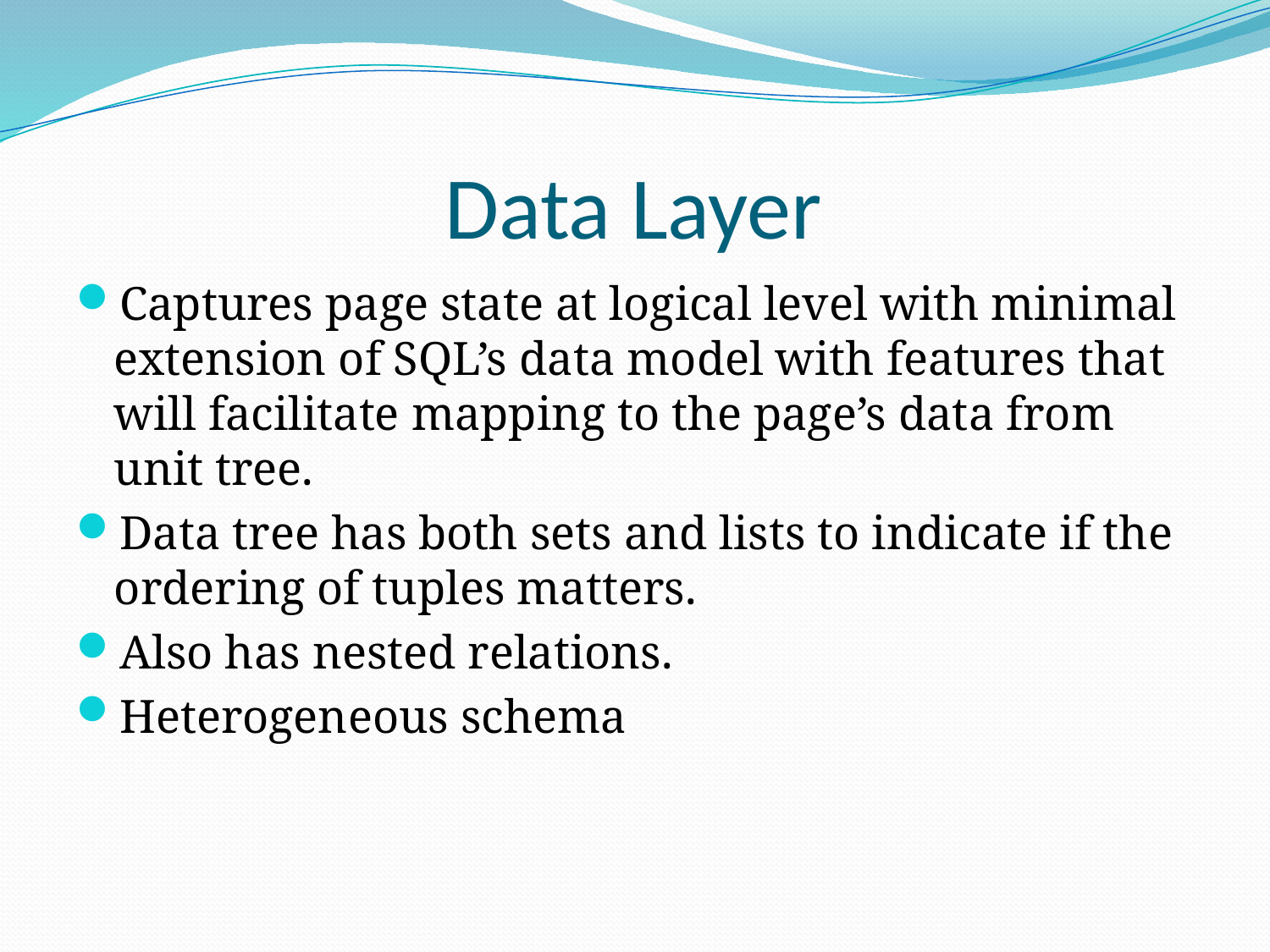

# Data Layer
Captures page state at logical level with minimal extension of SQL’s data model with features that will facilitate mapping to the page’s data from unit tree.
Data tree has both sets and lists to indicate if the ordering of tuples matters.
Also has nested relations.
Heterogeneous schema